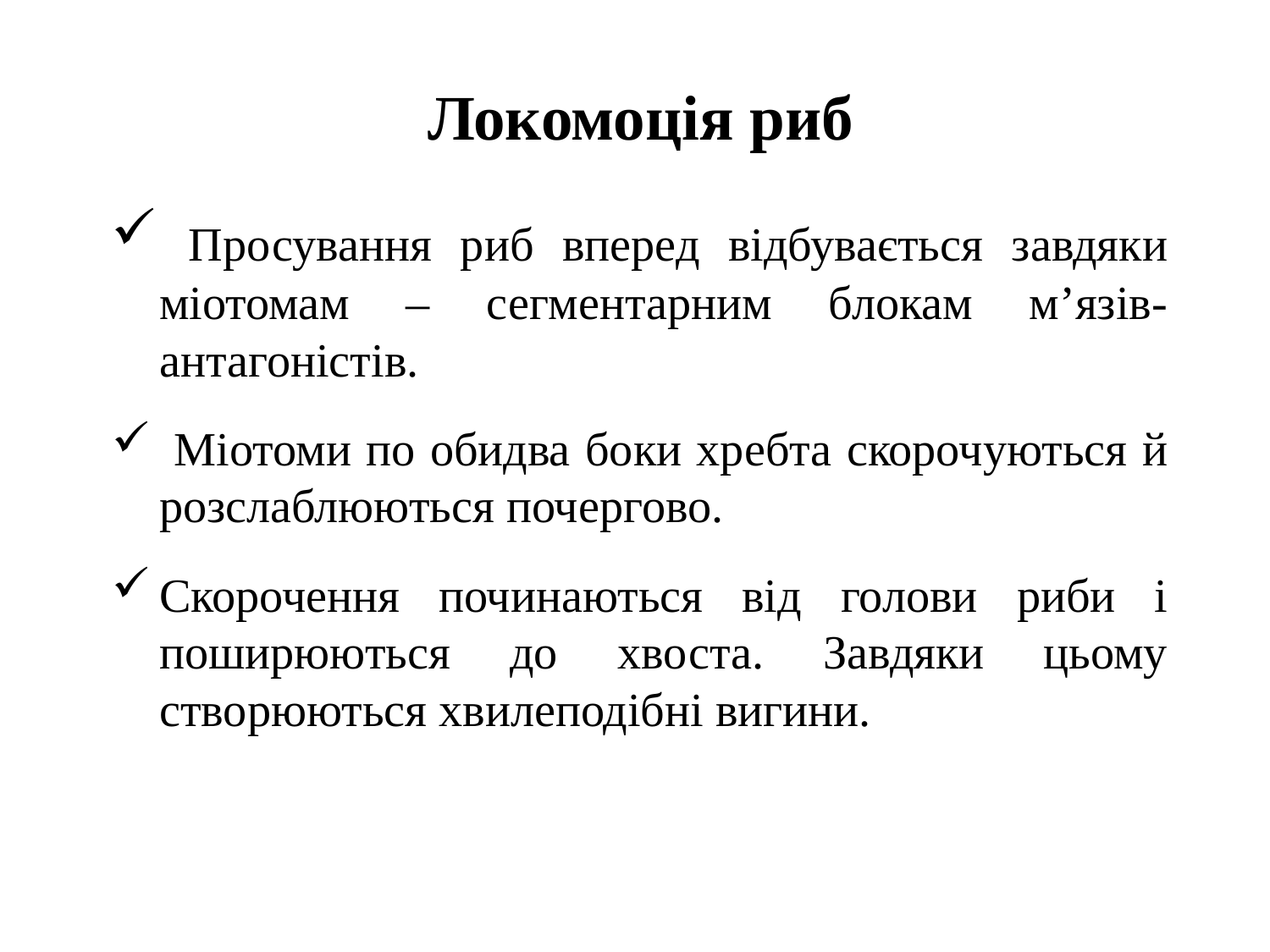

Локомоція риб
 Просування риб вперед відбувається завдяки міотомам – сегментарним блокам м’язів-антагоністів.

 Міотоми по обидва боки хребта скорочуються й розслаблюються почергово.

Скорочення починаються від голови риби і поширюються до хвоста. Завдяки цьому створюються хвилеподібні вигини.